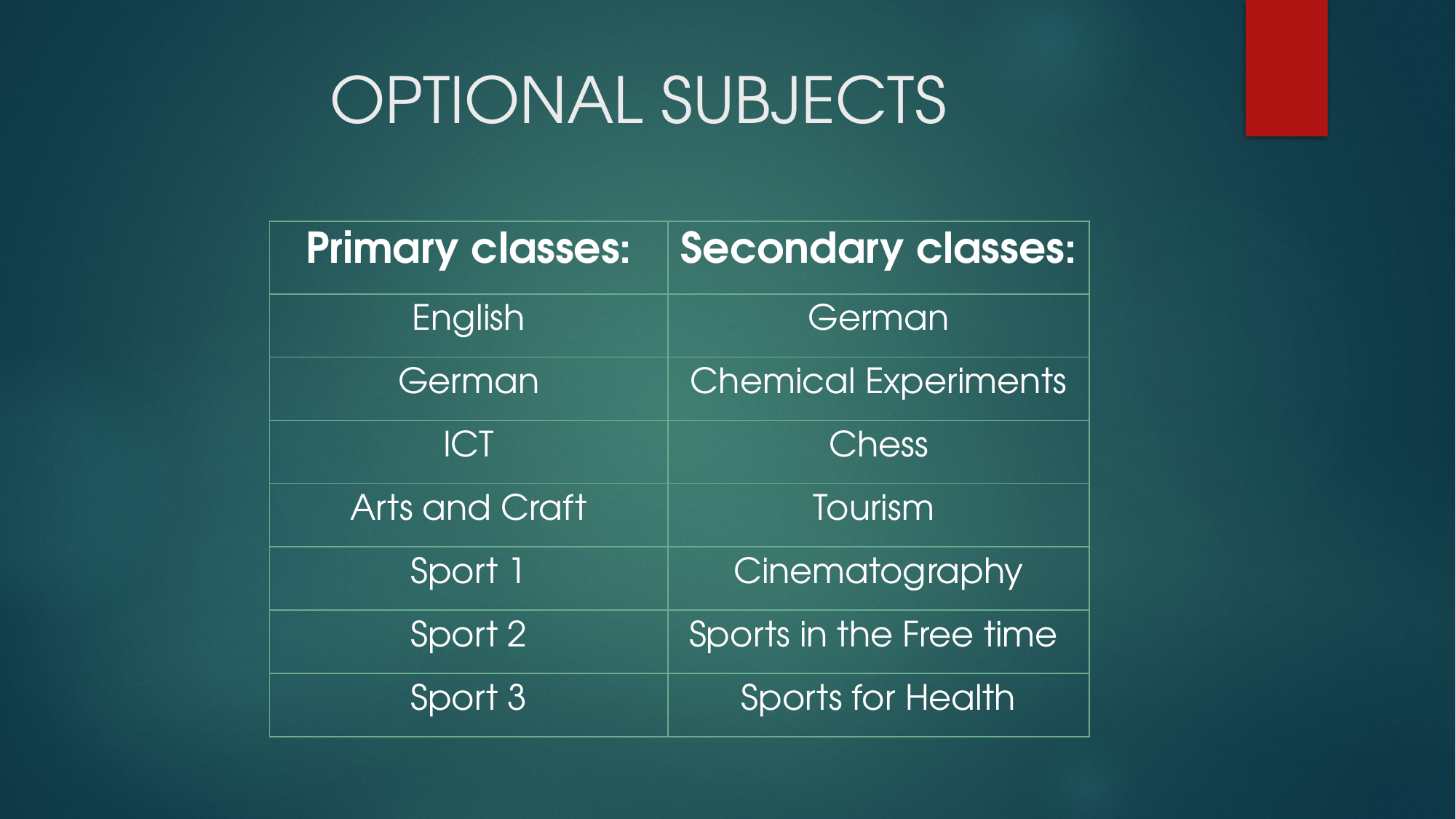

# OPTIONAL SUBJECTS
| Primary classes: | Secondary classes: |
| --- | --- |
| English | German |
| German | Chemical Experiments |
| ICT | Chess |
| Arts and Craft | Tourism |
| Sport 1 | Cinematography |
| Sport 2 | Sports in the Free time |
| Sport 3 | Sports for Health |